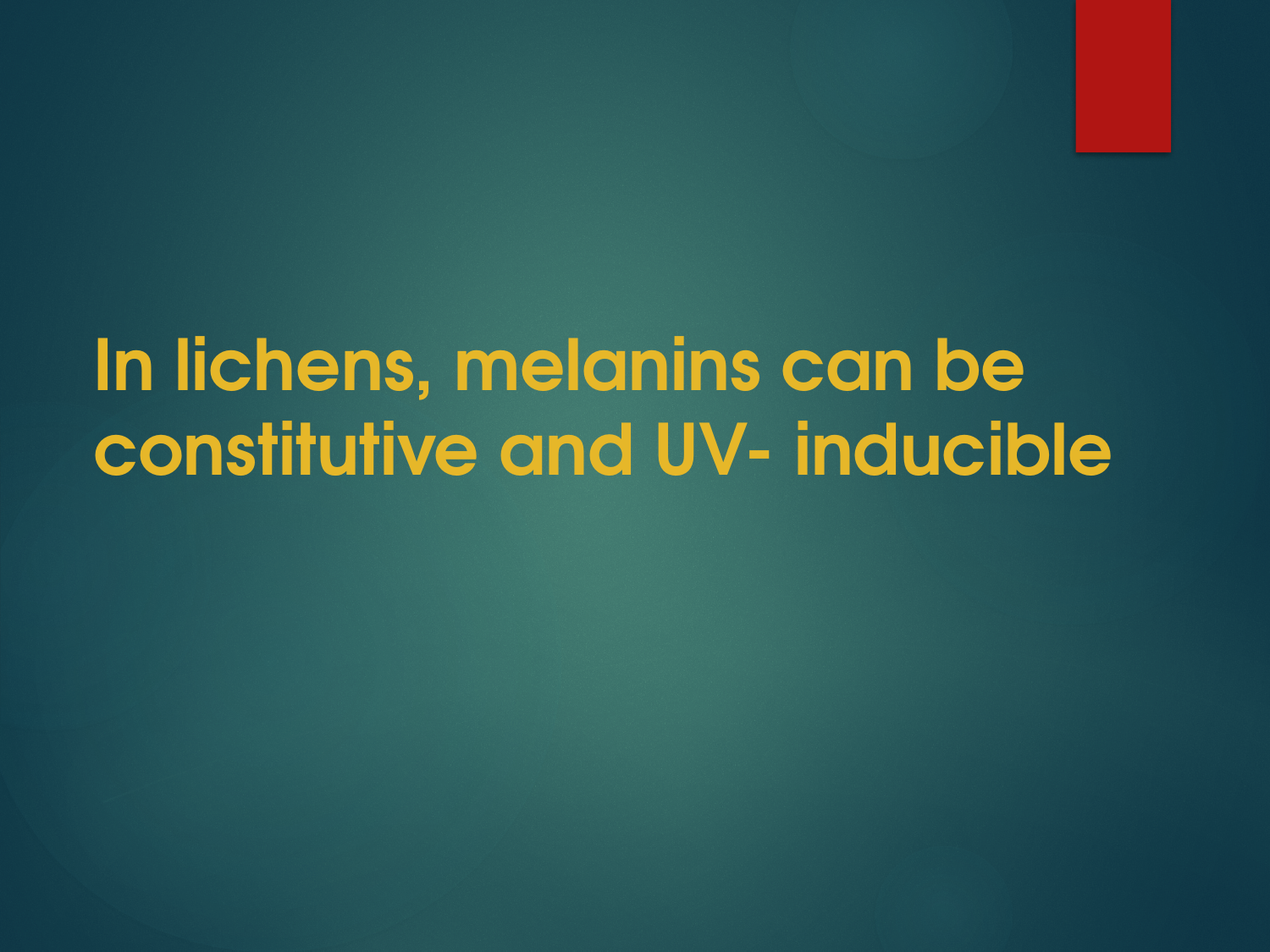

In lichens, melanins can be constitutive and UV- inducible